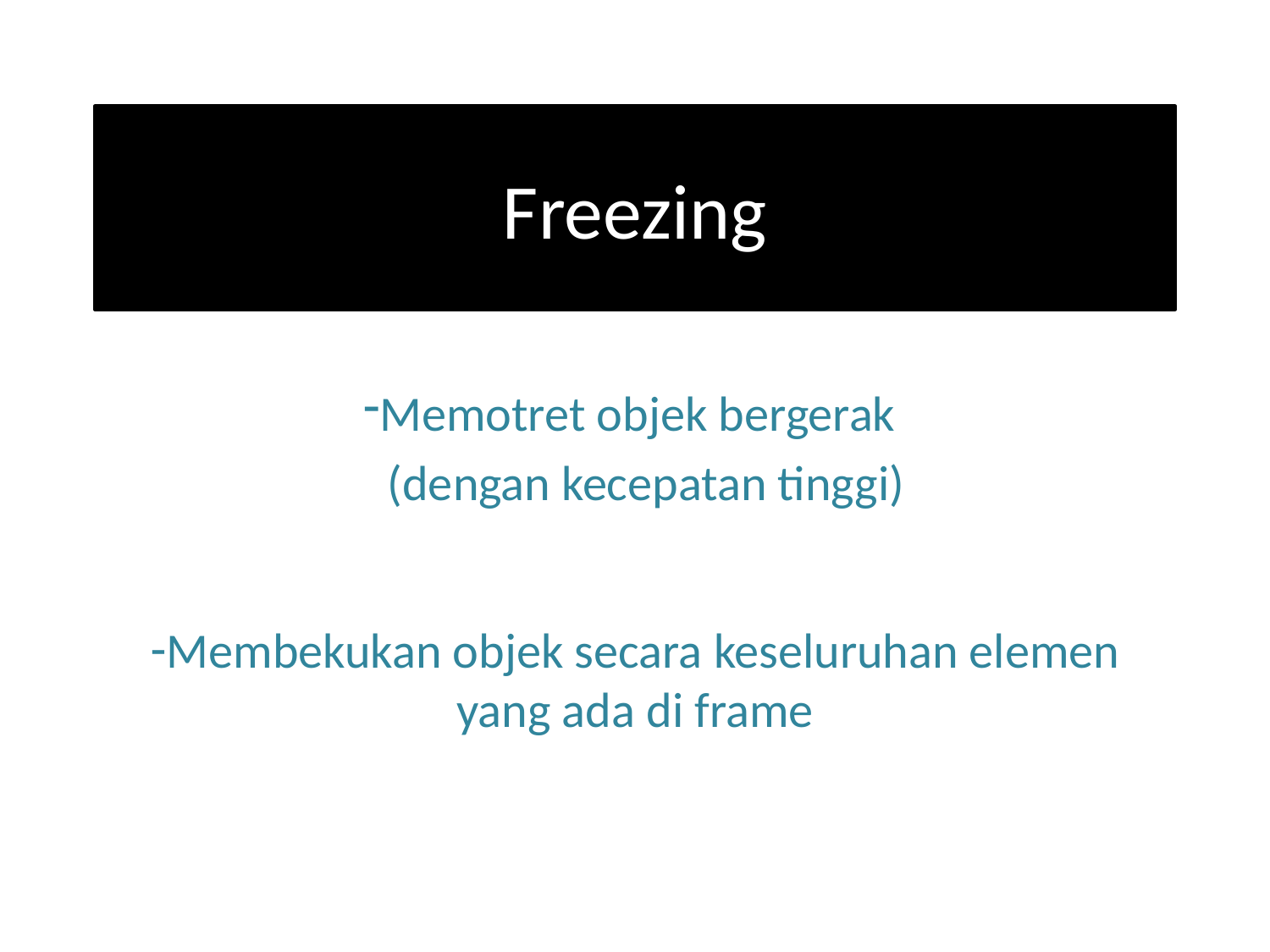

# Freezing

Memotret objek bergerak
  (dengan kecepatan tinggi)

Membekukan objek secara keseluruhan elemen yang ada di frame